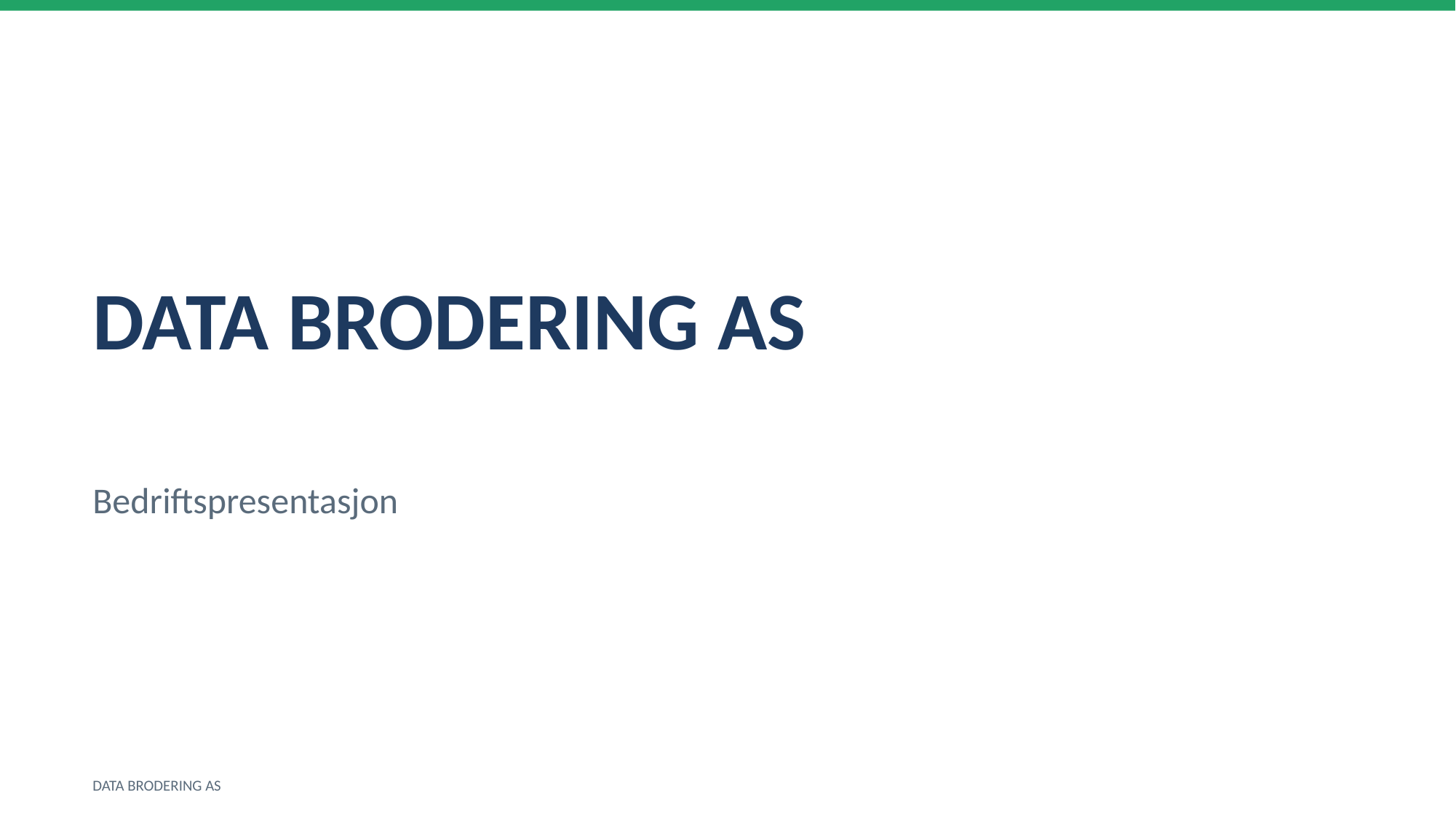

DATA BRODERING AS
Bedriftspresentasjon
DATA BRODERING AS